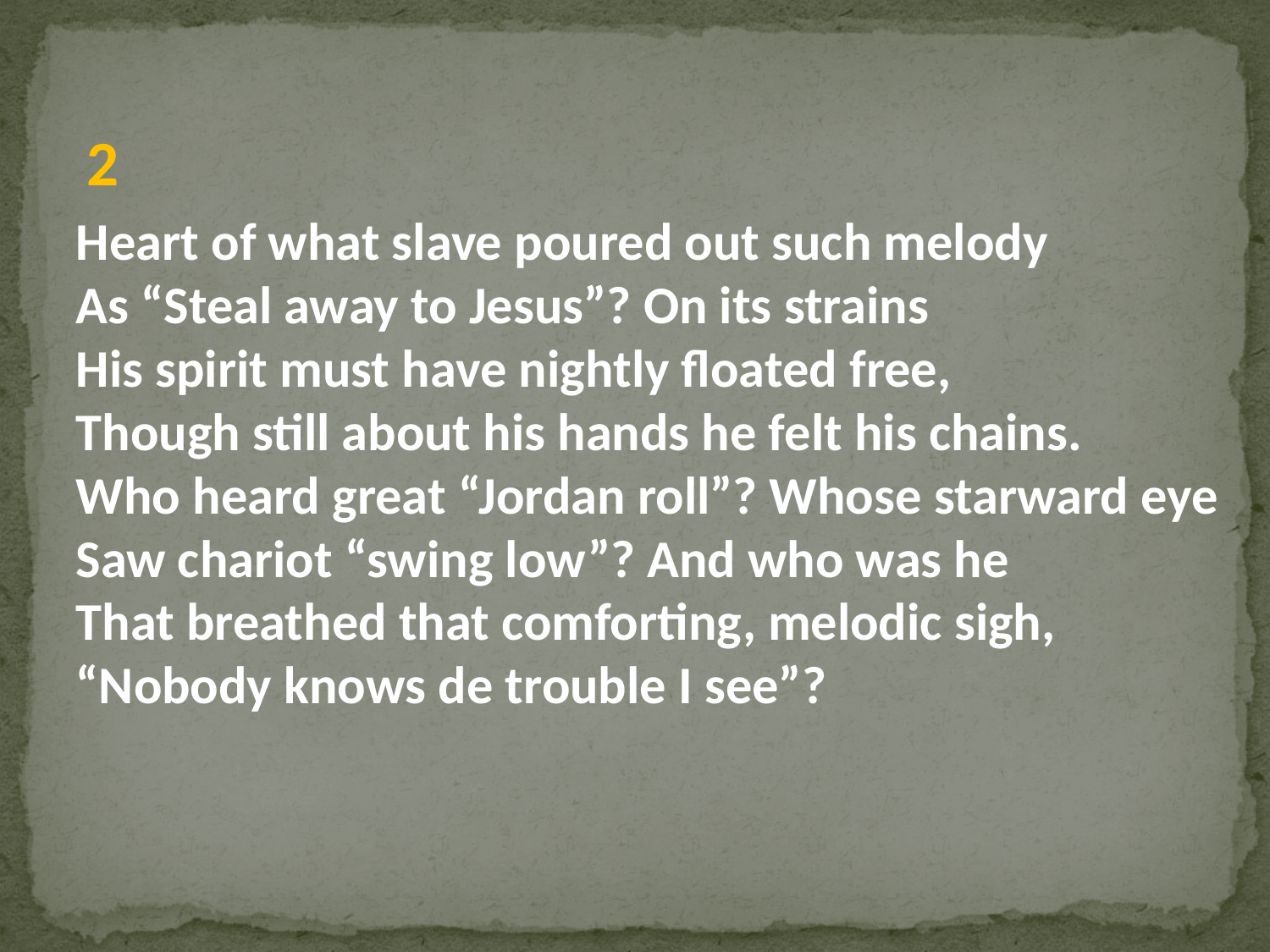

2
Heart of what slave poured out such melody
As “Steal away to Jesus”? On its strains
His spirit must have nightly floated free,
Though still about his hands he felt his chains.
Who heard great “Jordan roll”? Whose starward eye
Saw chariot “swing low”? And who was he
That breathed that comforting, melodic sigh,
“Nobody knows de trouble I see”?